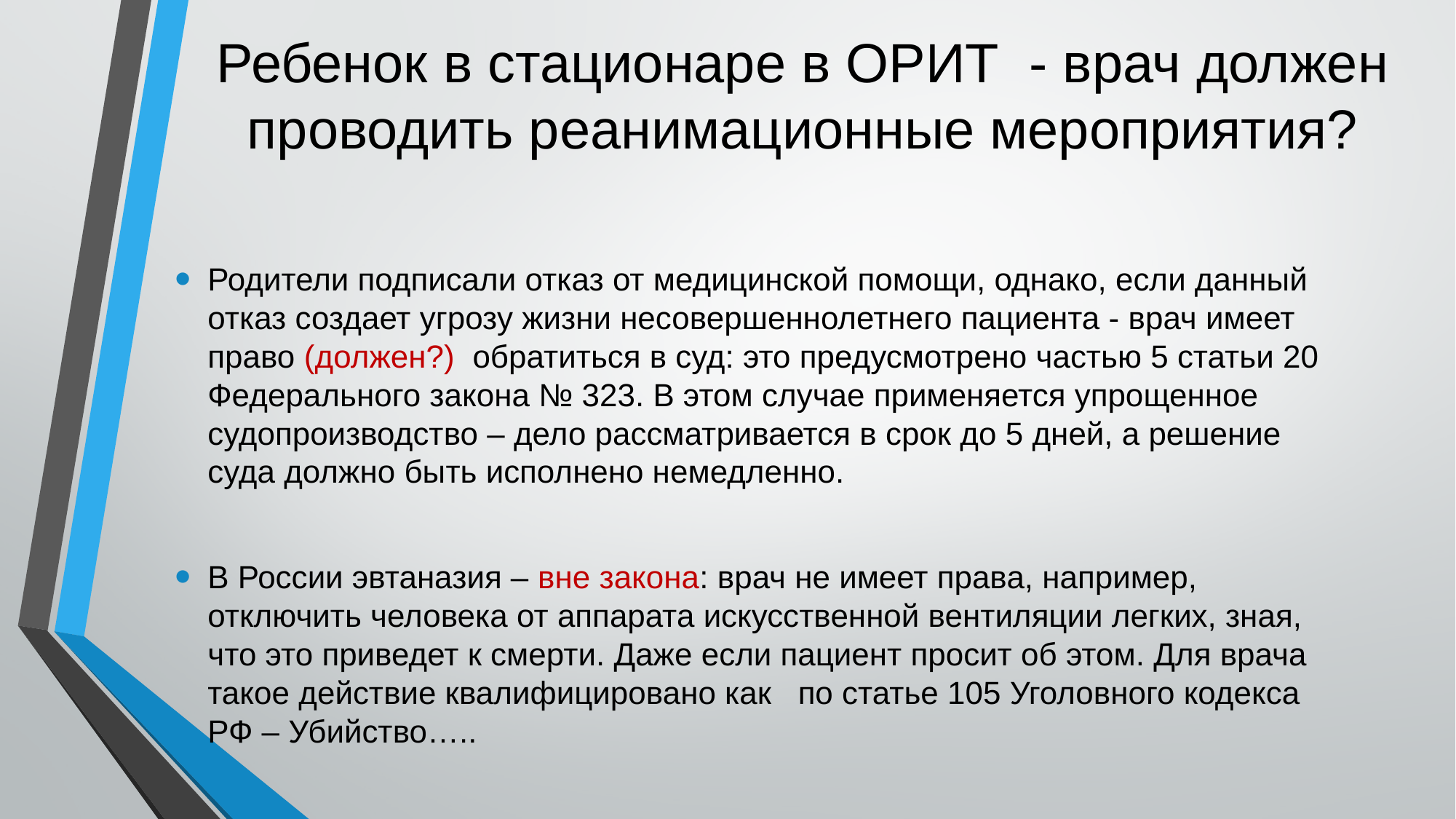

# Ребенок в стационаре в ОРИТ  - врач должен проводить реанимационные мероприятия?
Родители подписали отказ от медицинской помощи, однако, если данный отказ создает угрозу жизни несовершеннолетнего пациента - врач имеет право (должен?)  обратиться в суд: это предусмотрено частью 5 статьи 20 Федерального закона № 323. В этом случае применяется упрощенное судопроизводство – дело рассматривается в срок до 5 дней, а решение суда должно быть исполнено немедленно.

В России эвтаназия – вне закона: врач не имеет права, например, отключить человека от аппарата искусственной вентиляции легких, зная, что это приведет к смерти. Даже если пациент просит об этом. Для врача такое действие квалифицировано как   по статье 105 Уголовного кодекса РФ – Убийство…..